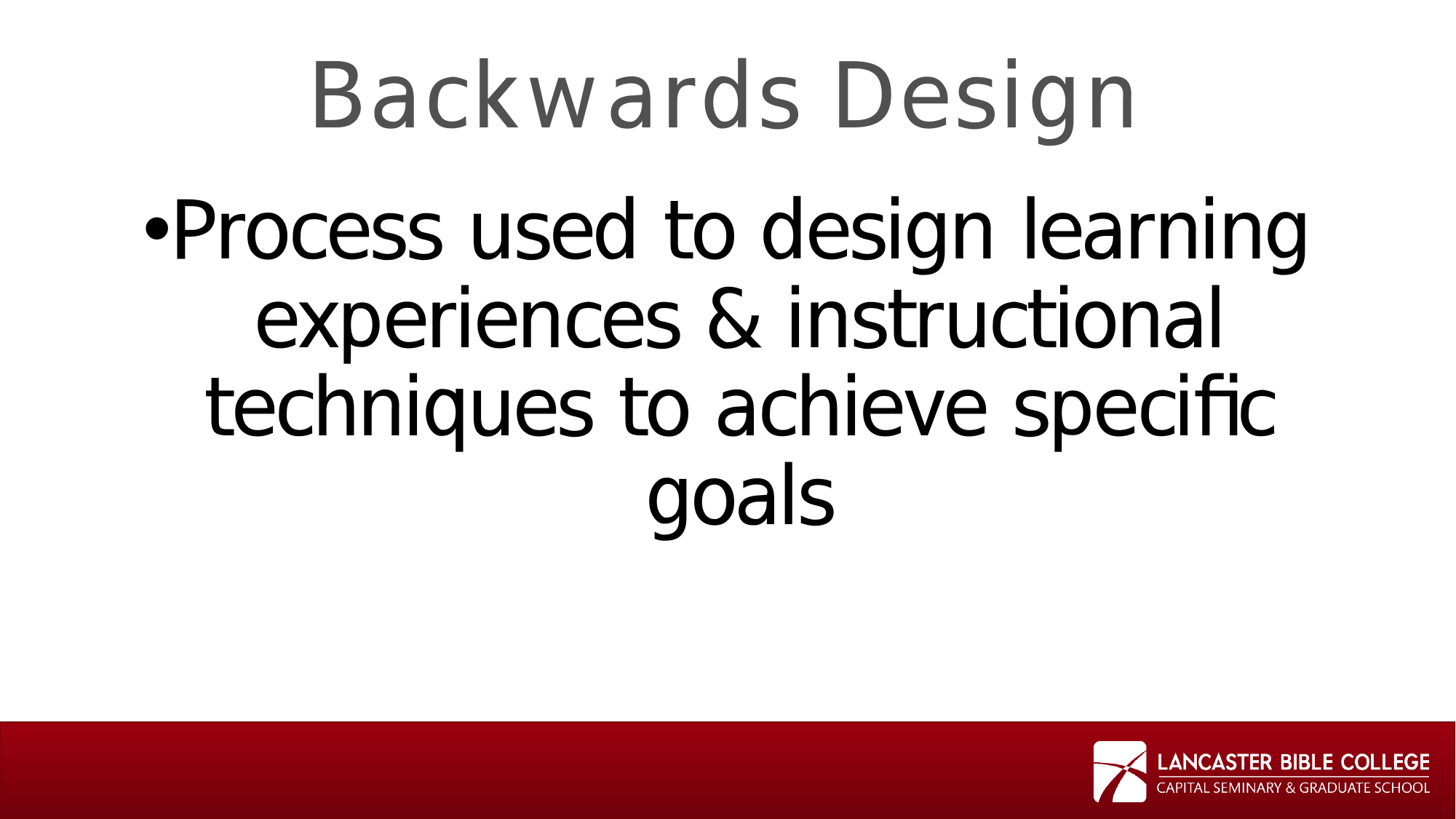

# Backwards Design
Process used to design learning experiences & instructional techniques to achieve specific goals